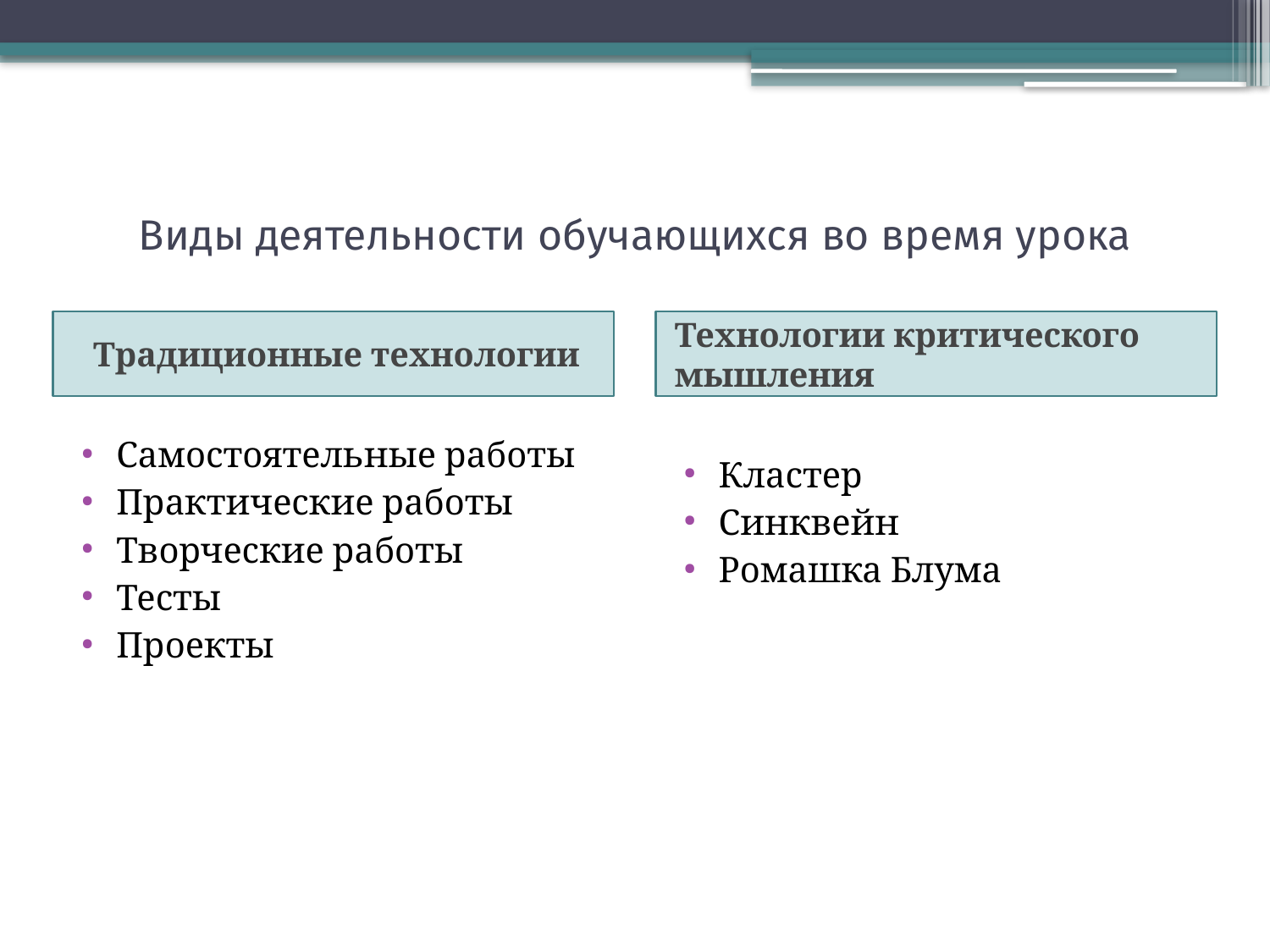

# Виды деятельности обучающихся во время урока
Традиционные технологии
Технологии критического мышления
Самостоятельные работы
Практические работы
Творческие работы
Тесты
Проекты

Кластер
Синквейн
Ромашка Блума